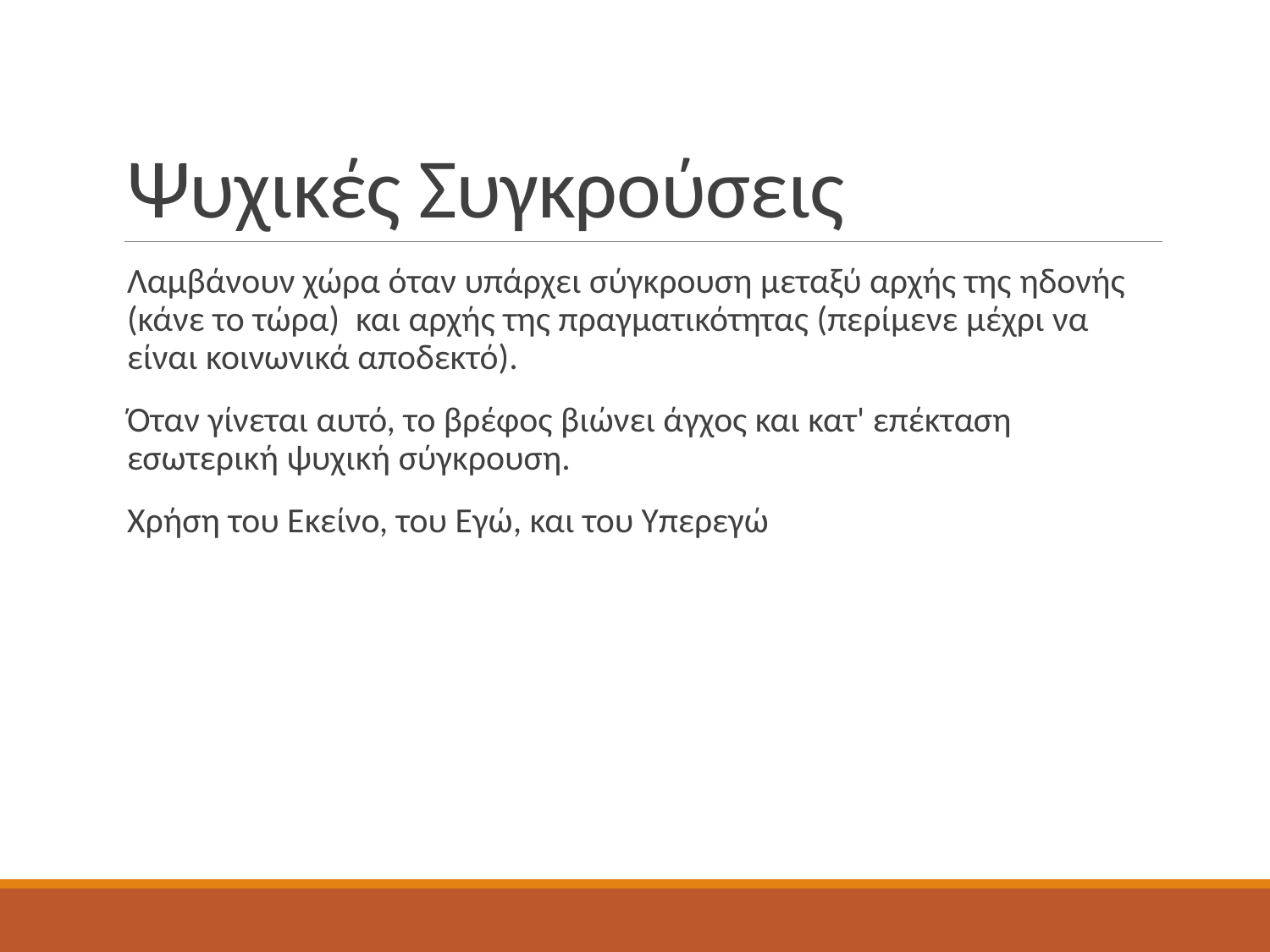

# Ψυχικές Συγκρούσεις
Λαμβάνουν χώρα όταν υπάρχει σύγκρουση μεταξύ αρχής της ηδονής (κάνε το τώρα)  και αρχής της πραγματικότητας (περίμενε μέχρι να είναι κοινωνικά αποδεκτό).
Όταν γίνεται αυτό, το βρέφος βιώνει άγχος και κατ' επέκταση εσωτερική ψυχική σύγκρουση.
Χρήση του Εκείνο, του Εγώ, και του Υπερεγώ